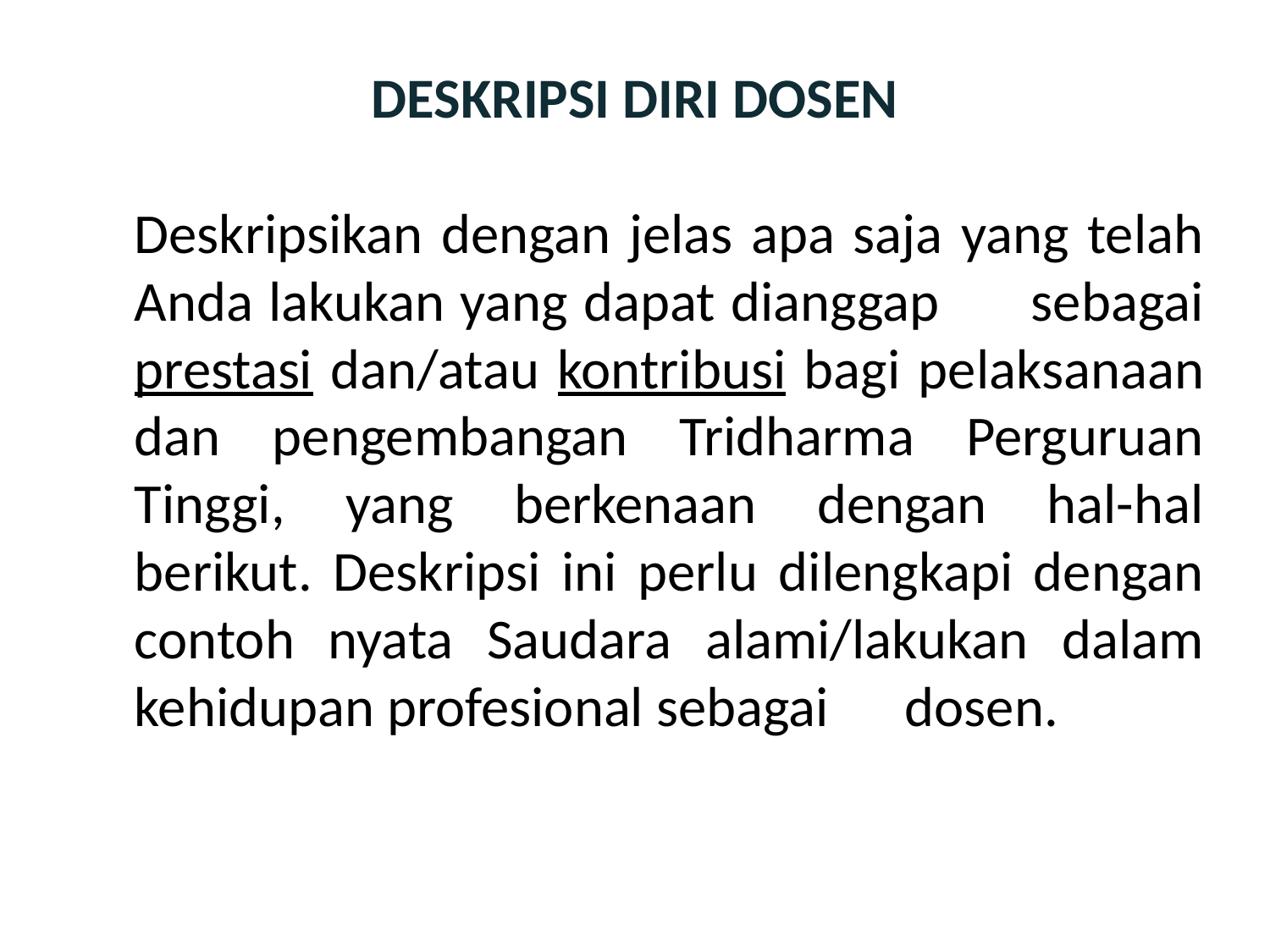

# DESKRIPSI DIRI DOSEN
	Deskripsikan dengan jelas apa saja yang telah Anda lakukan yang dapat dianggap      sebagai prestasi dan/atau kontribusi bagi pelaksanaan dan pengembangan Tridharma Perguruan Tinggi, yang berkenaan dengan hal-hal berikut. Deskripsi ini perlu dilengkapi dengan contoh nyata Saudara alami/lakukan dalam kehidupan profesional sebagai      dosen.